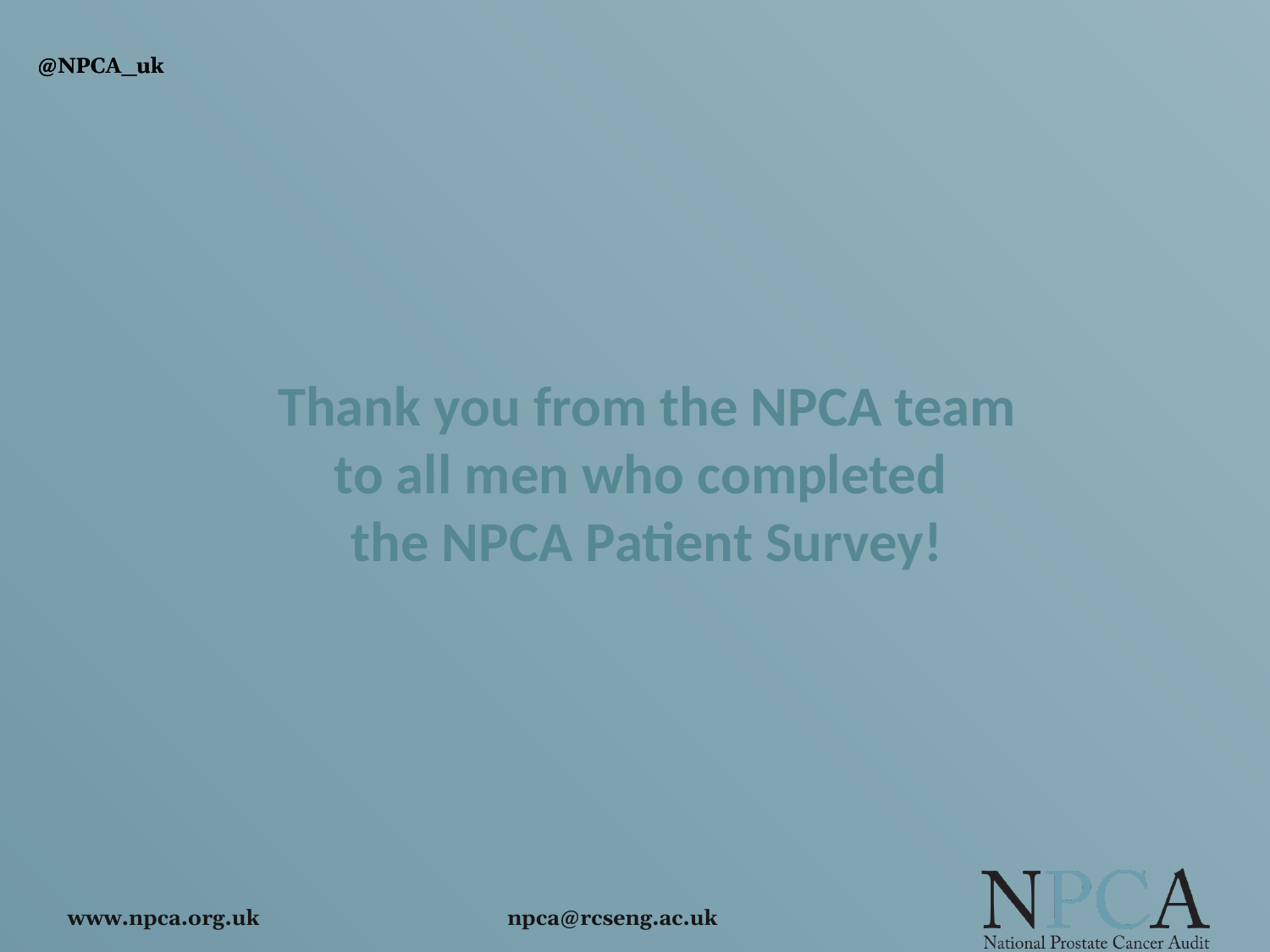

@NPCA_uk
# Thank you from the NPCA team to all men who completed the NPCA Patient Survey!